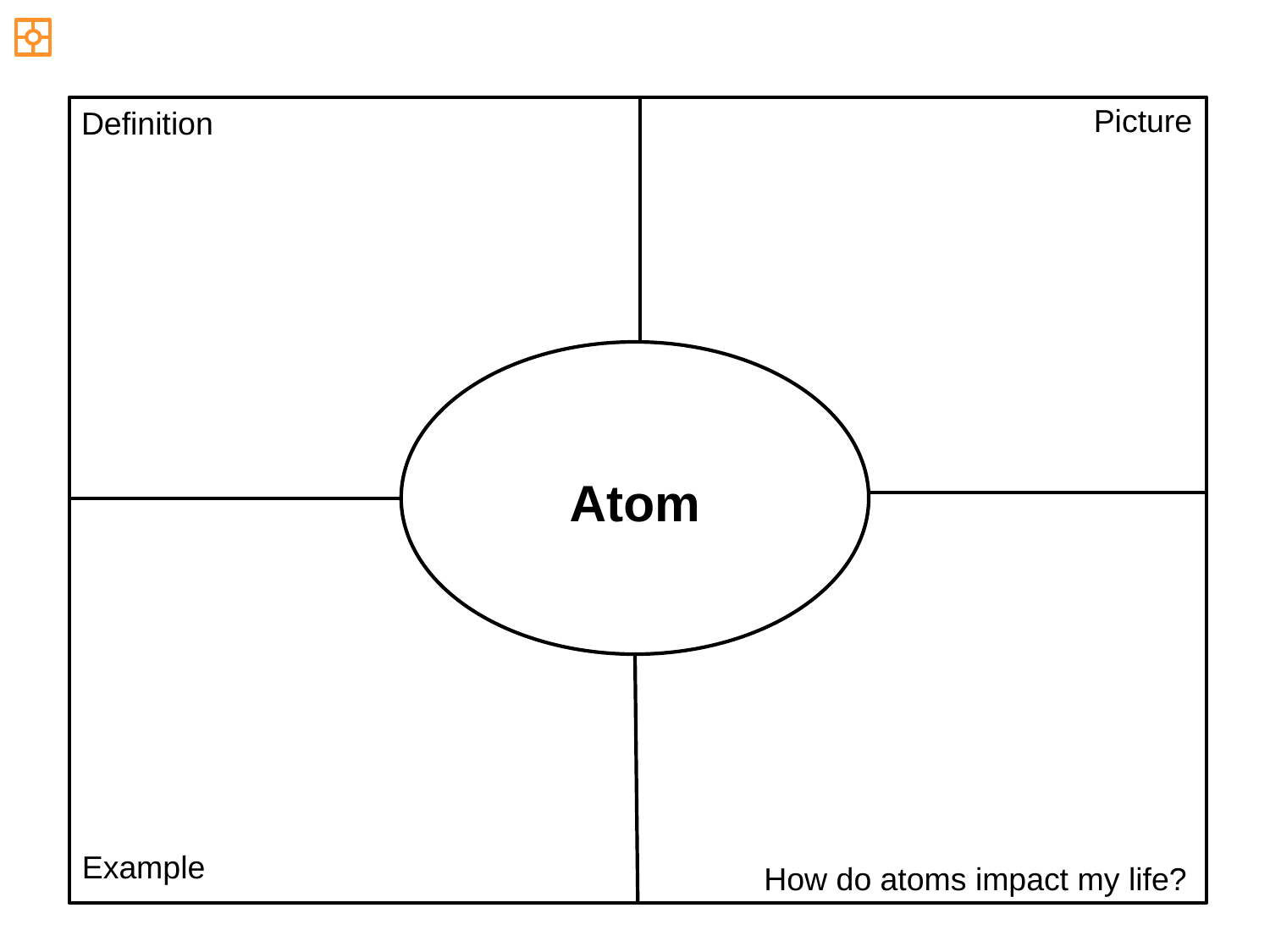

Picture

Definition

Atom
Example
How do atoms impact my life?